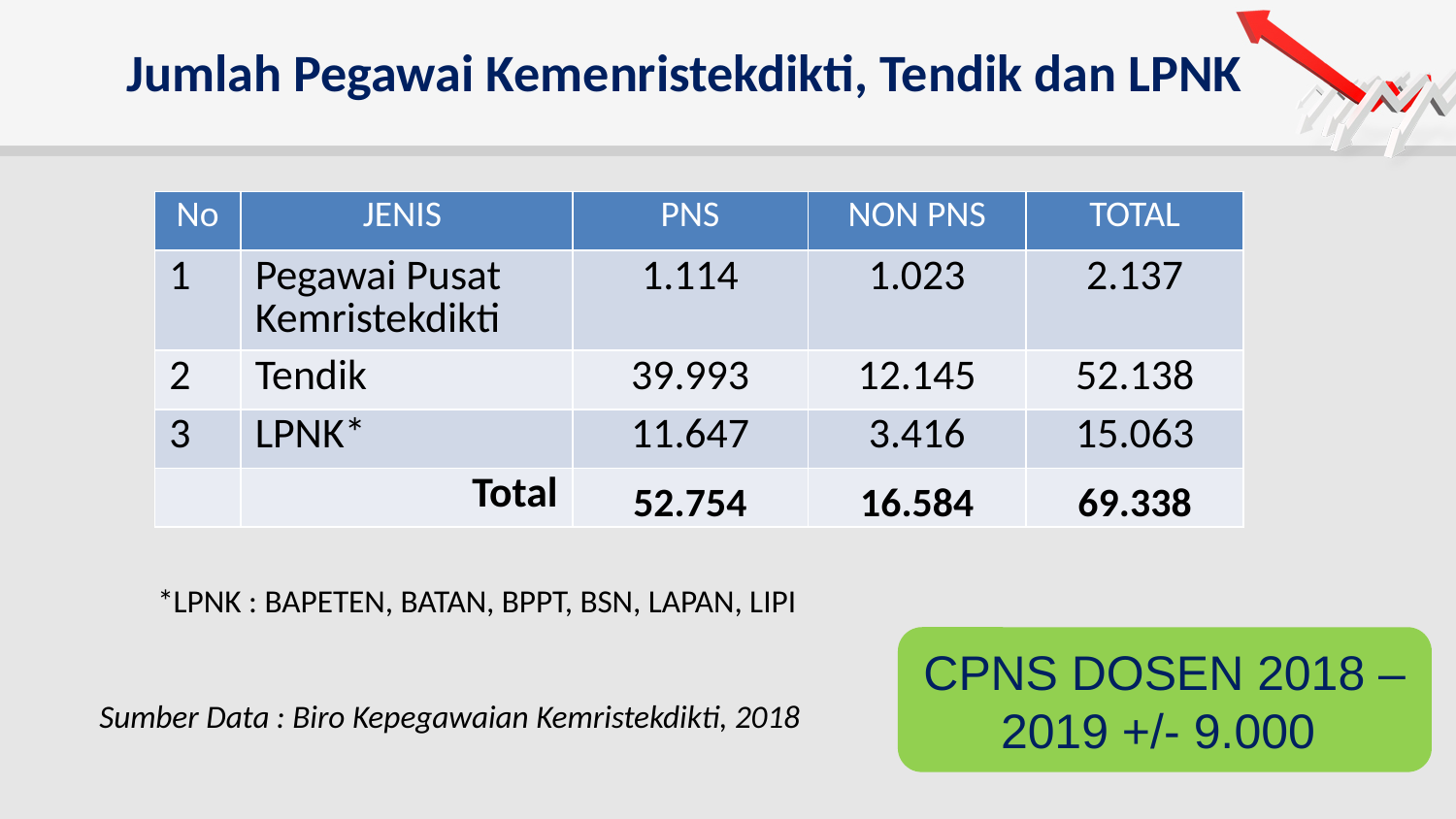

# Jumlah Pegawai Kemenristekdikti, Tendik dan LPNK
| No | JENIS | PNS | NON PNS | TOTAL |
| --- | --- | --- | --- | --- |
| 1 | Pegawai Pusat Kemristekdikti | 1.114 | 1.023 | 2.137 |
| 2 | Tendik | 39.993 | 12.145 | 52.138 |
| 3 | LPNK\* | 11.647 | 3.416 | 15.063 |
|  | Total | 52.754 | 16.584 | 69.338 |
*LPNK : BAPETEN, BATAN, BPPT, BSN, LAPAN, LIPI
CPNS DOSEN 2018 – 2019 +/- 9.000
Sumber Data : Biro Kepegawaian Kemristekdikti, 2018